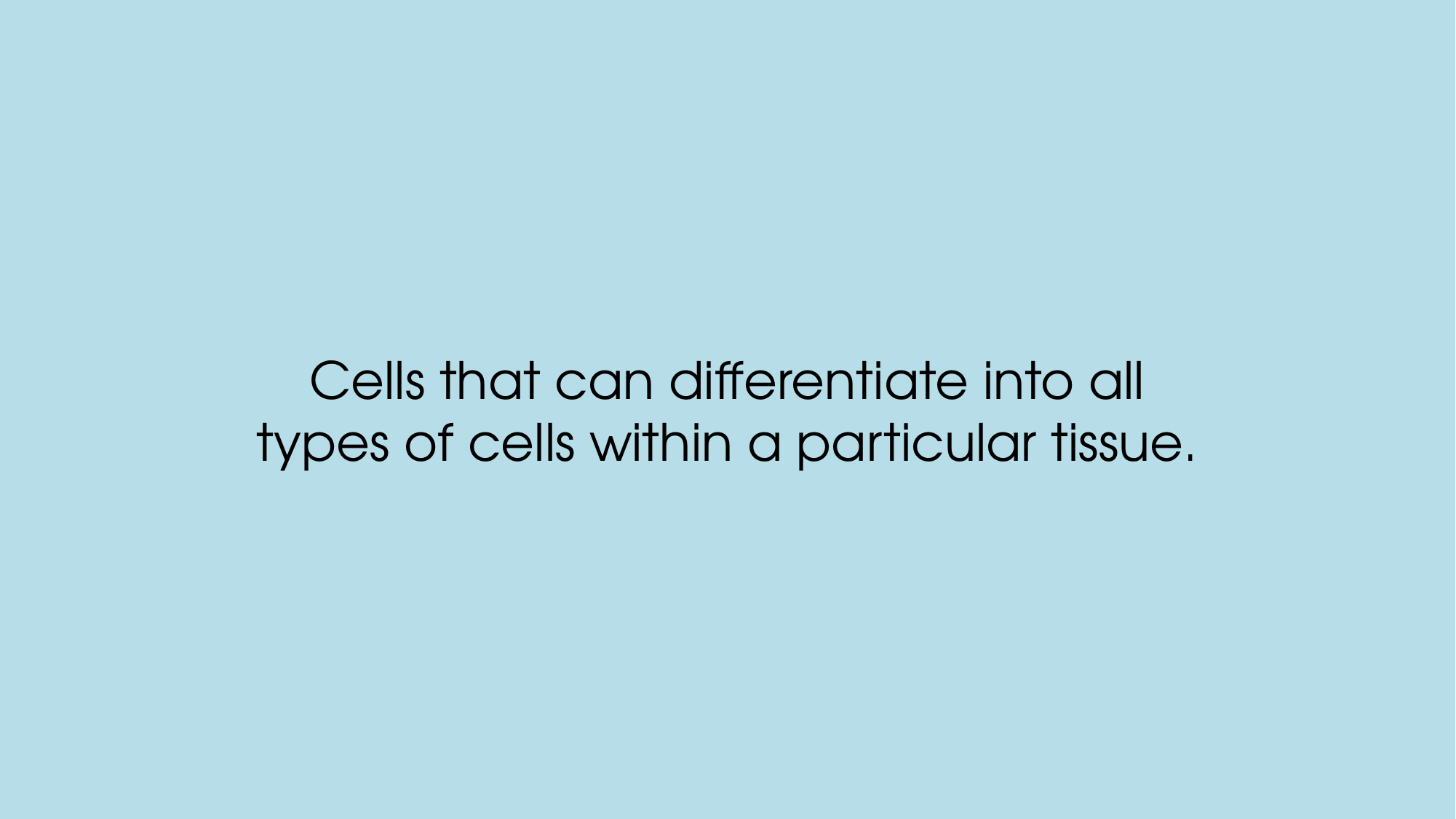

# Cells that can differentiate into all types of cells within a particular tissue.